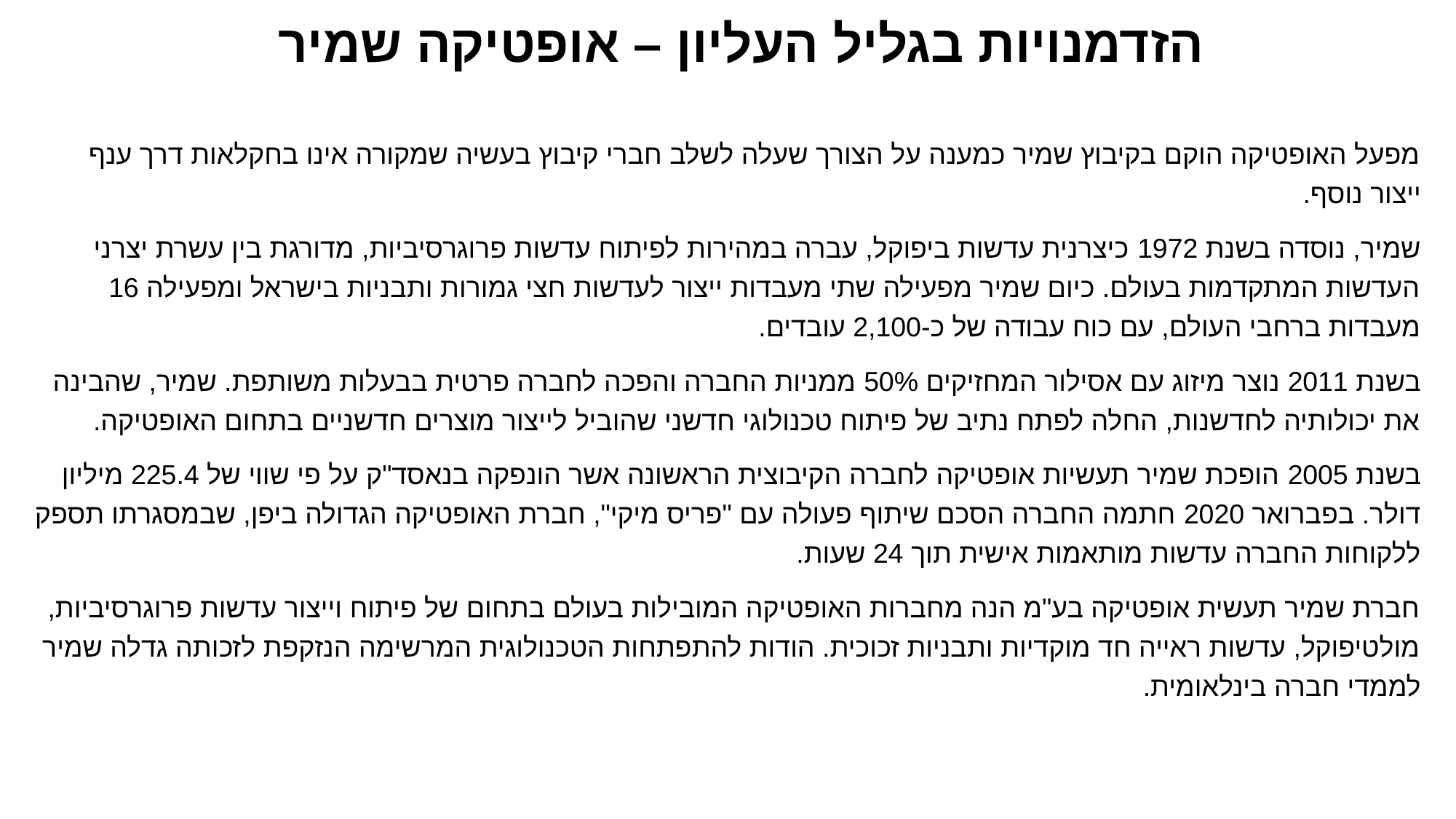

# הזדמנויות בגליל העליון – אופטיקה שמיר
מפעל האופטיקה הוקם בקיבוץ שמיר כמענה על הצורך שעלה לשלב חברי קיבוץ בעשיה שמקורה אינו בחקלאות דרך ענף ייצור נוסף.
שמיר, נוסדה בשנת 1972 כיצרנית עדשות ביפוקל, עברה במהירות לפיתוח עדשות פרוגרסיביות, מדורגת בין עשרת יצרני העדשות המתקדמות בעולם. כיום שמיר מפעילה שתי מעבדות ייצור לעדשות חצי גמורות ותבניות בישראל ומפעילה 16 מעבדות ברחבי העולם, עם כוח עבודה של כ-2,100 עובדים.
בשנת 2011 נוצר מיזוג עם אסילור המחזיקים 50% ממניות החברה והפכה לחברה פרטית בבעלות משותפת. שמיר, שהבינה את יכולותיה לחדשנות, החלה לפתח נתיב של פיתוח טכנולוגי חדשני שהוביל לייצור מוצרים חדשניים בתחום האופטיקה.
בשנת 2005 הופכת שמיר תעשיות אופטיקה לחברה הקיבוצית הראשונה אשר הונפקה בנאסד"ק על פי שווי של 225.4 מיליון דולר. בפברואר 2020 חתמה החברה הסכם שיתוף פעולה עם "פריס מיקי", חברת האופטיקה הגדולה ביפן, שבמסגרתו תספק ללקוחות החברה עדשות מותאמות אישית תוך 24 שעות.
חברת שמיר תעשית אופטיקה בע"מ הנה מחברות האופטיקה המובילות בעולם בתחום של פיתוח וייצור עדשות פרוגרסיביות, מולטיפוקל, עדשות ראייה חד מוקדיות ותבניות זכוכית. הודות להתפתחות הטכנולוגית המרשימה הנזקפת לזכותה גדלה שמיר לממדי חברה בינלאומית.